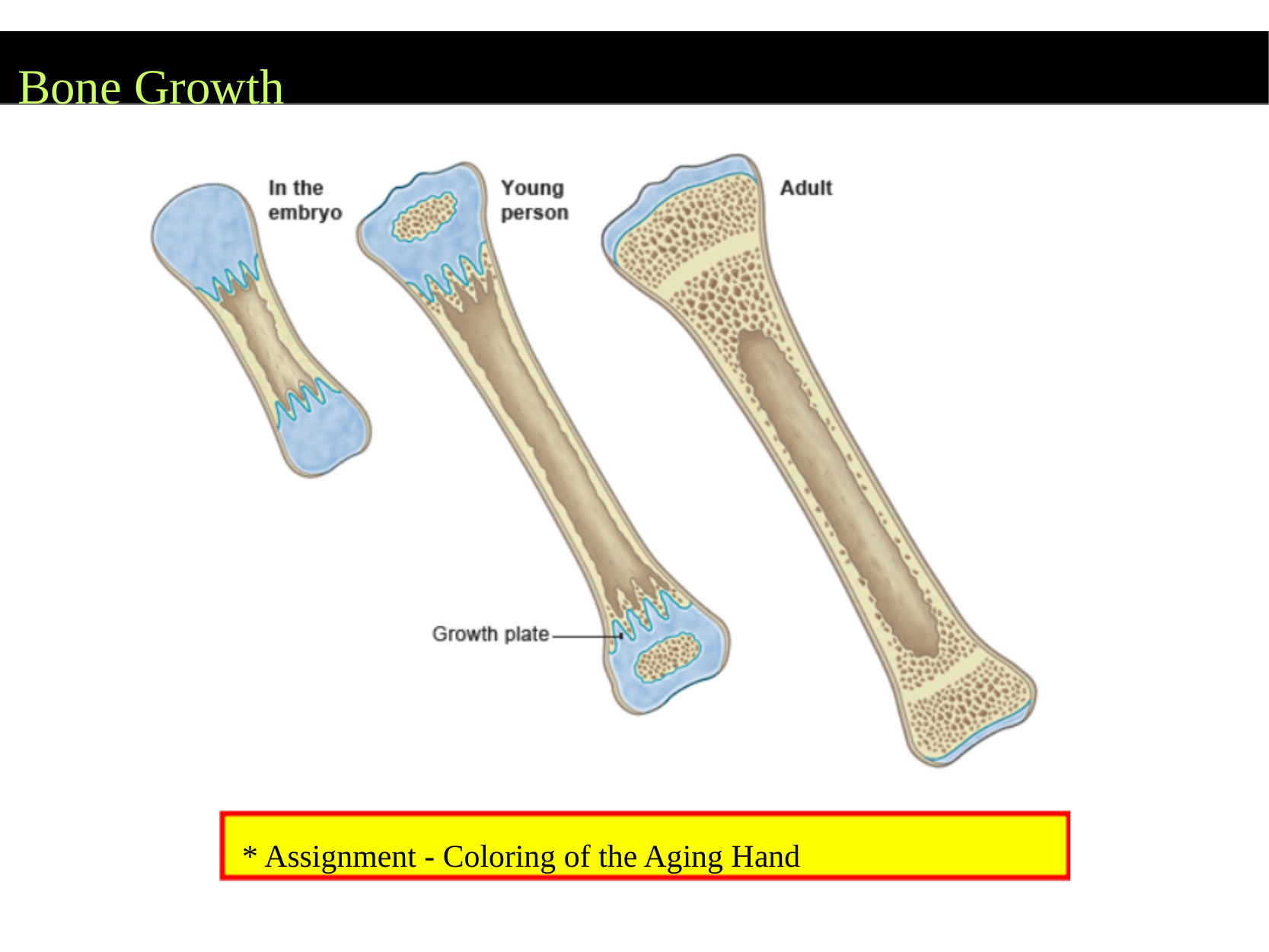

# Bone Growth

* Assignment - Coloring of the Aging Hand